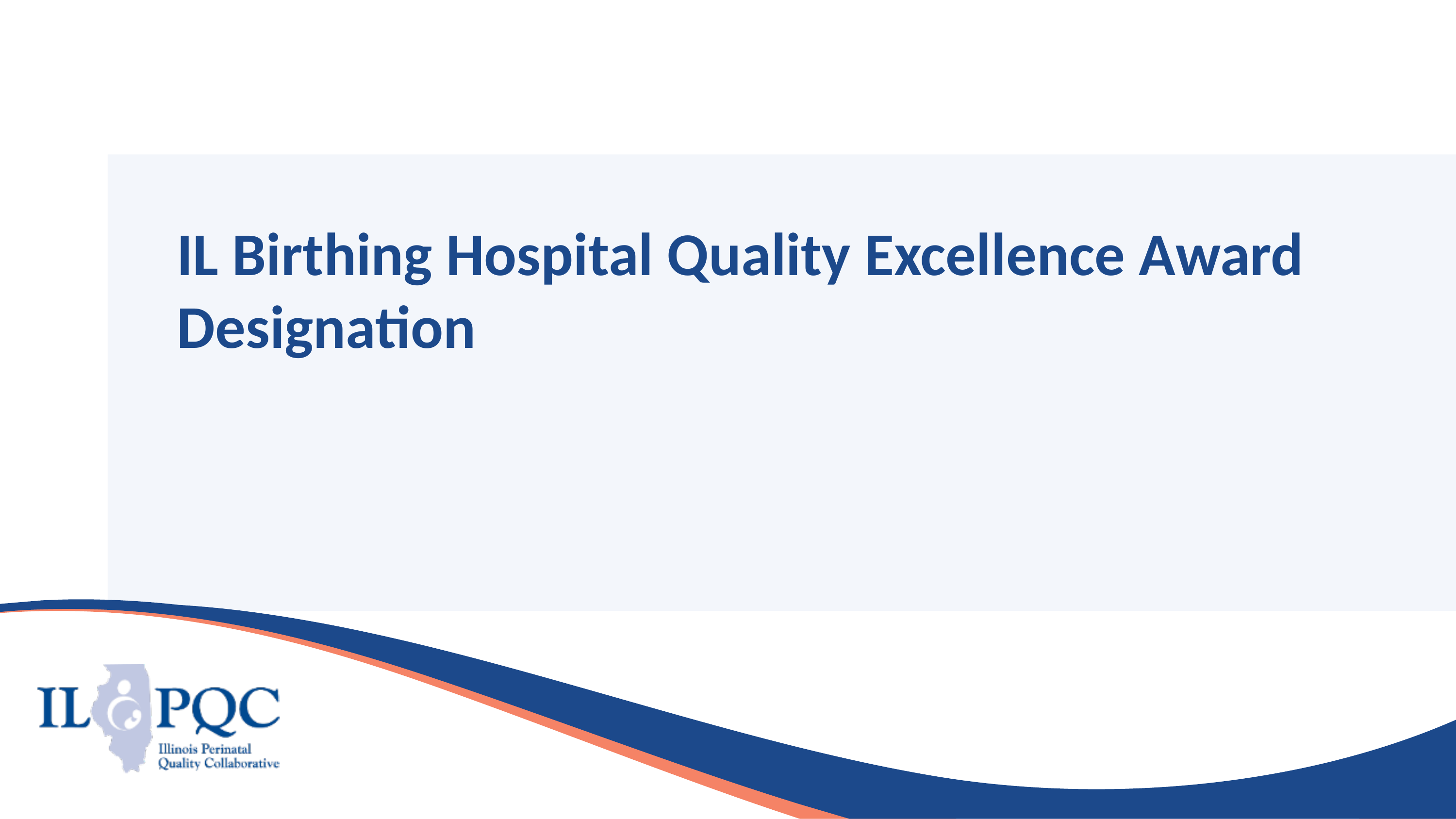

# IL Birthing Hospital Quality Excellence Award Designation